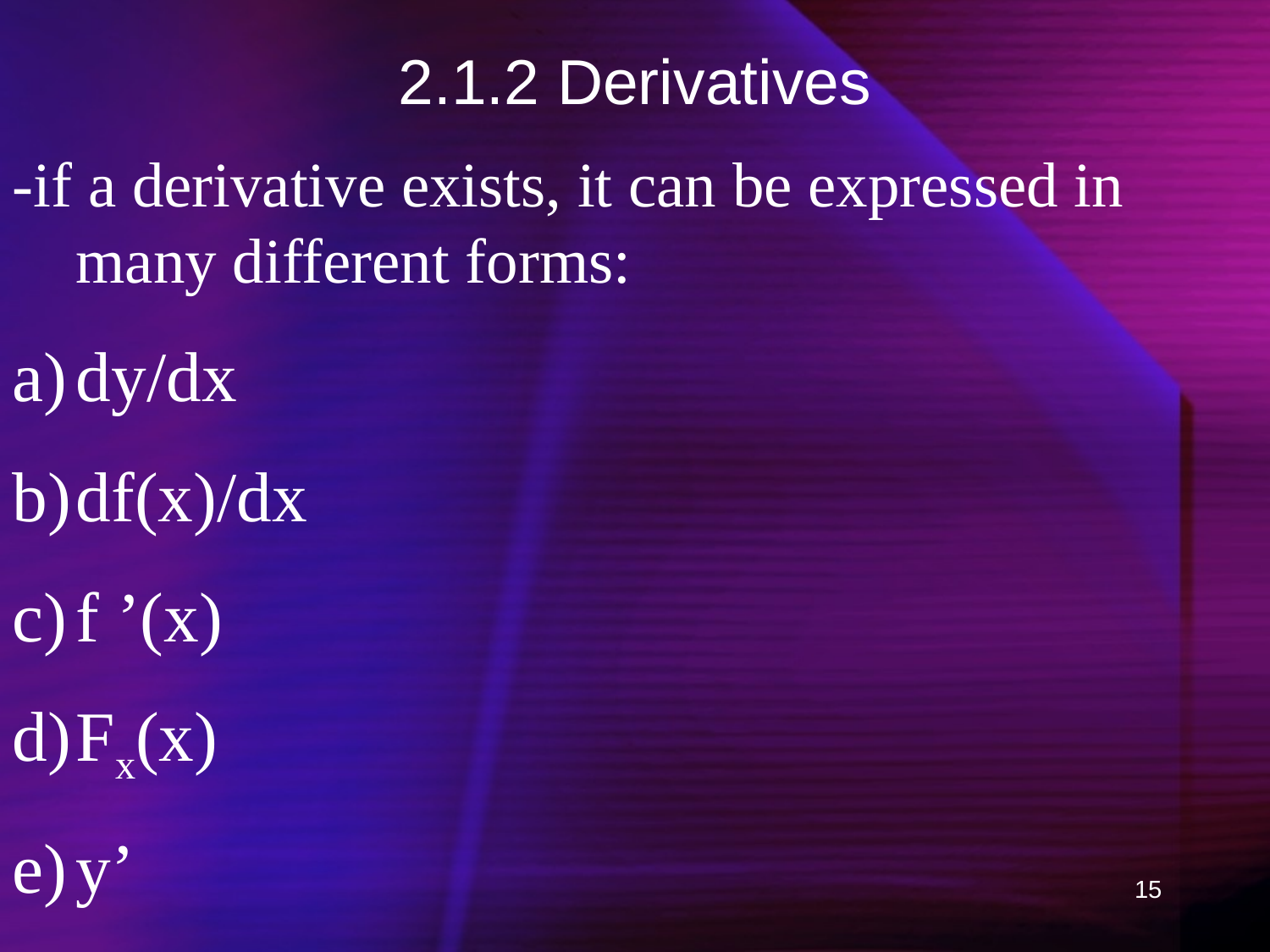

# 2.1.2 Derivatives
-if a derivative exists, it can be expressed in many different forms:
dy/dx
df(x)/dx
f ’(x)
Fx(x)
y’
15